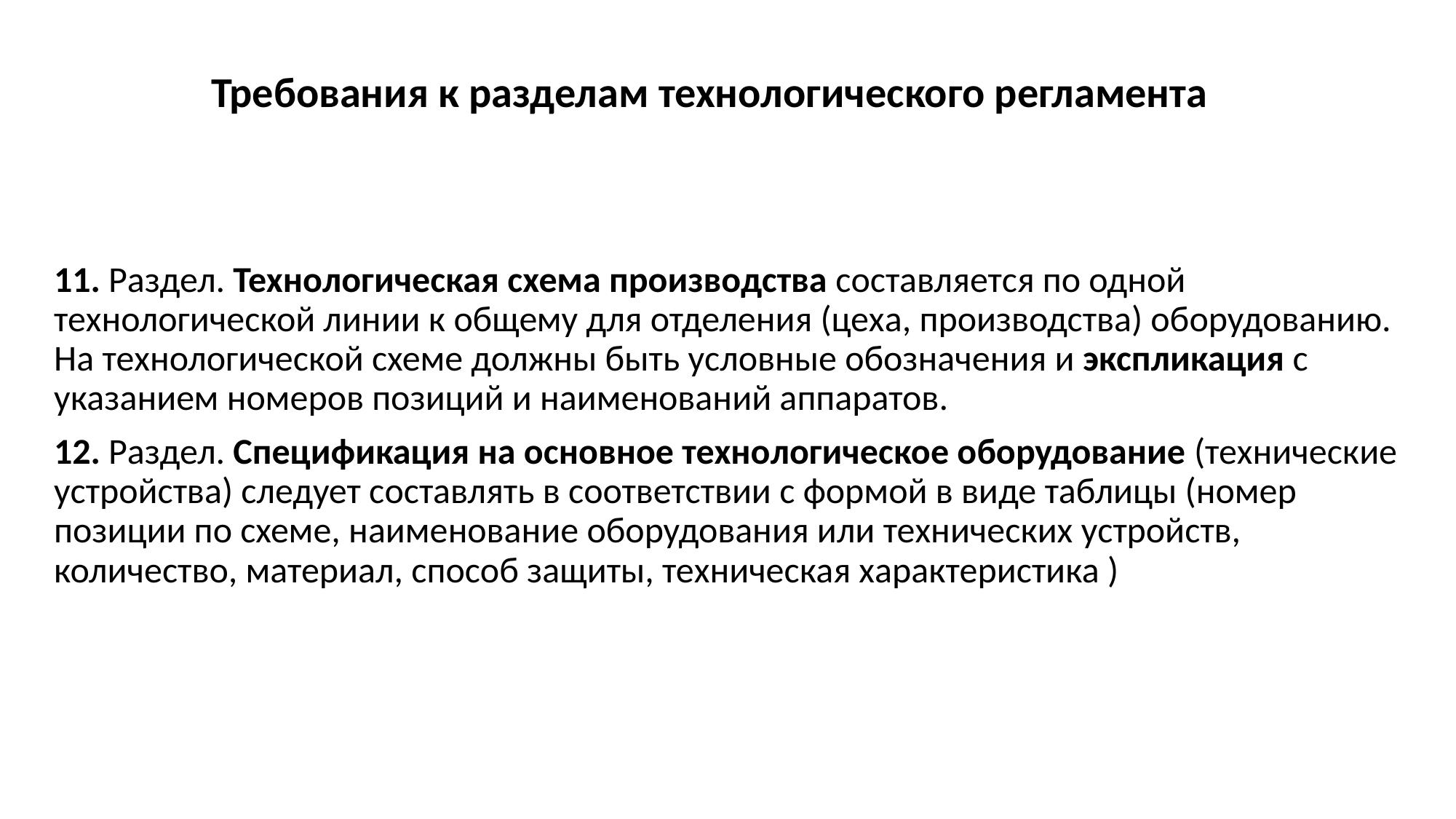

# Требования к разделам технологического регламента

11. Раздел. Технологическая схема производства составляется по одной технологической линии к общему для отделения (цеха, производства) оборудованию. На технологической схеме должны быть условные обозначения и экспликация с указанием номеров позиций и наименований аппаратов.
12. Раздел. Спецификация на основное технологическое оборудование (технические устройства) следует составлять в соответствии с формой в виде таблицы (номер позиции по схеме, наименование оборудования или технических устройств, количество, материал, способ защиты, техническая характеристика )